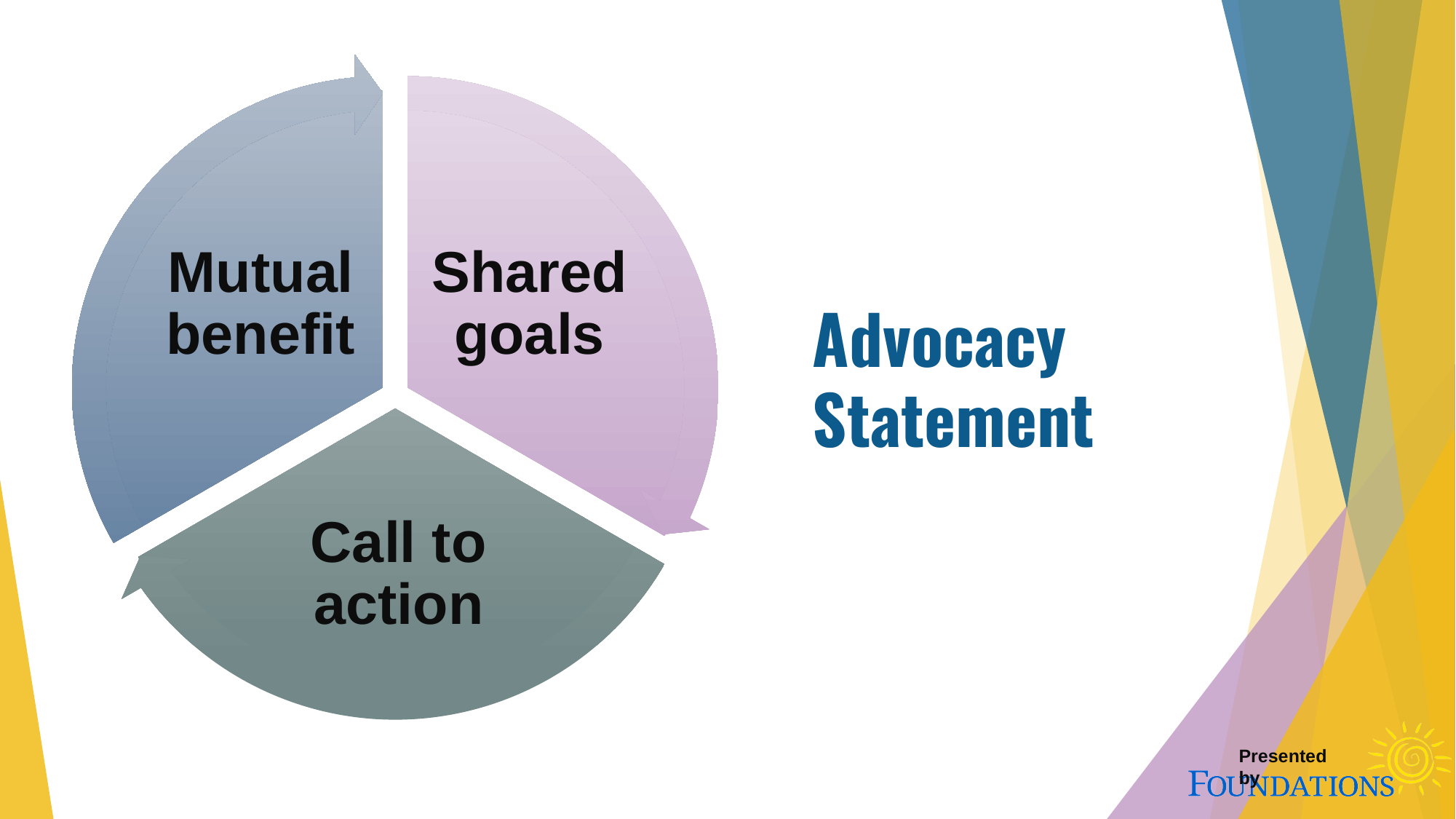

Mutual benefit
Shared goals
Call to action
# Advocacy Statement